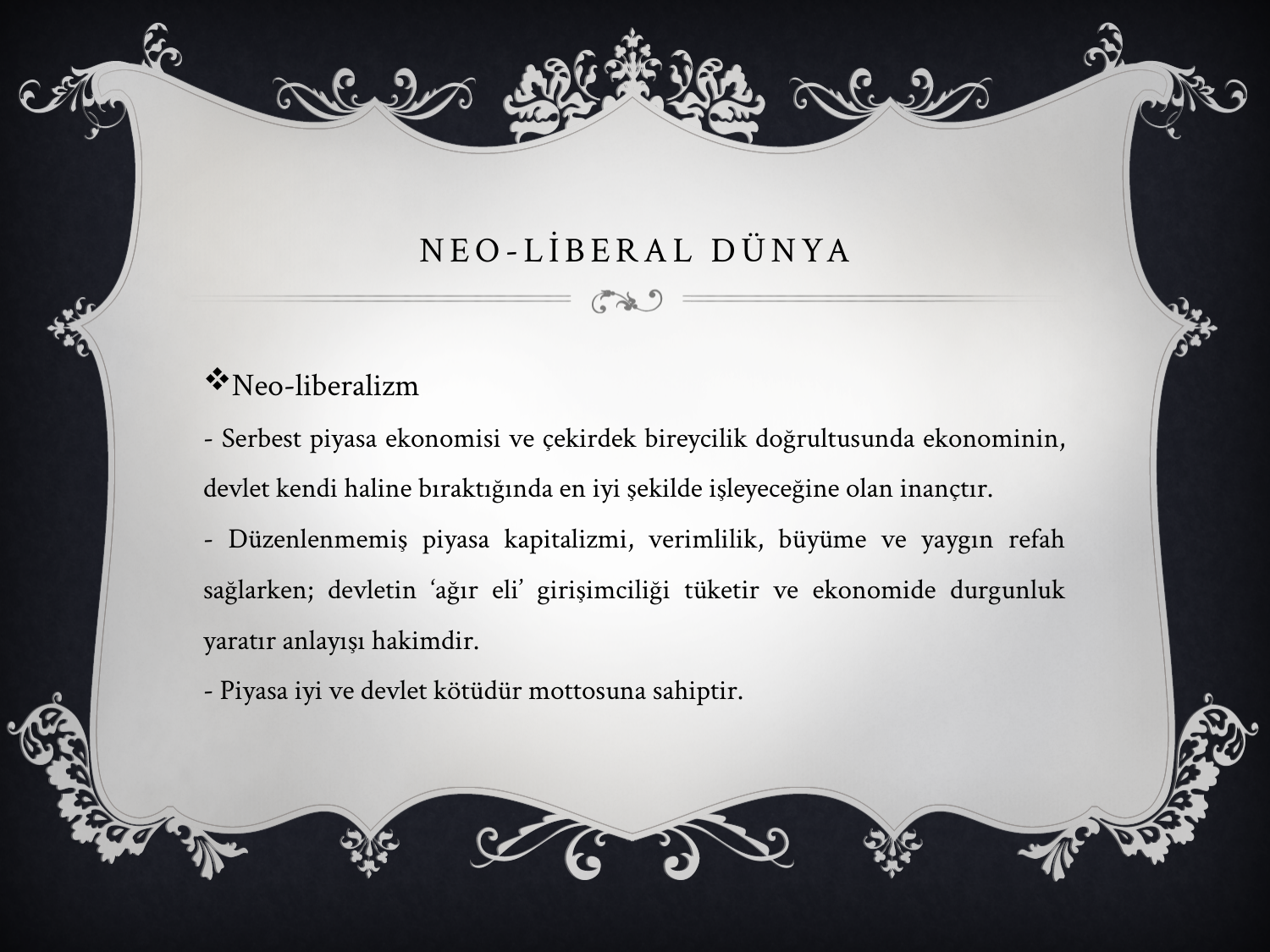

# Neo-Lİberal Dünya
Neo-liberalizm
- Serbest piyasa ekonomisi ve çekirdek bireycilik doğrultusunda ekonominin, devlet kendi haline bıraktığında en iyi şekilde işleyeceğine olan inançtır.
- Düzenlenmemiş piyasa kapitalizmi, verimlilik, büyüme ve yaygın refah sağlarken; devletin ‘ağır eli’ girişimciliği tüketir ve ekonomide durgunluk yaratır anlayışı hakimdir.
- Piyasa iyi ve devlet kötüdür mottosuna sahiptir.